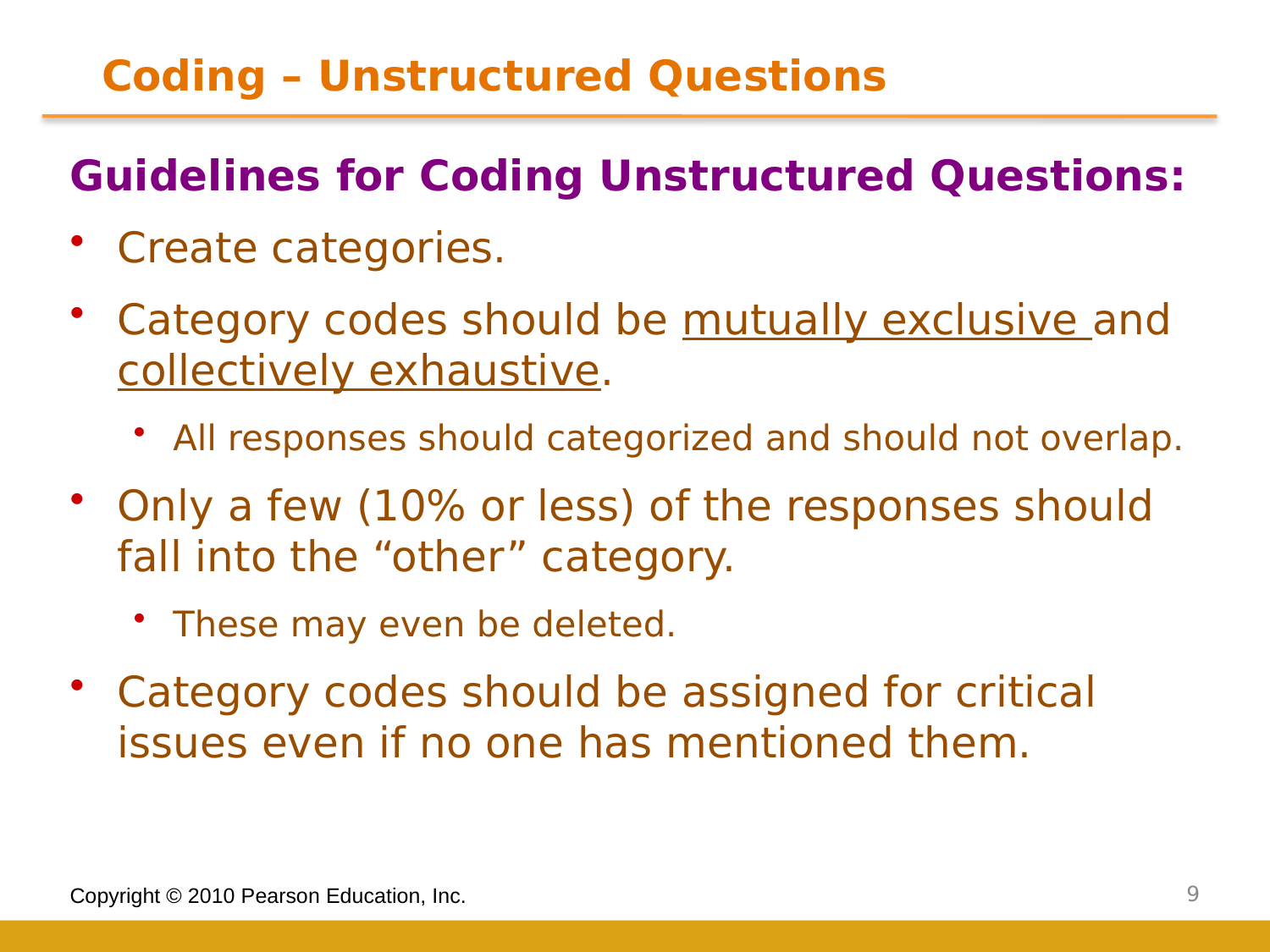

Coding – Unstructured Questions
Guidelines for Coding Unstructured Questions:
Create categories.
Category codes should be mutually exclusive and collectively exhaustive.
All responses should categorized and should not overlap.
Only a few (10% or less) of the responses should fall into the “other” category.
These may even be deleted.
Category codes should be assigned for critical issues even if no one has mentioned them.
9